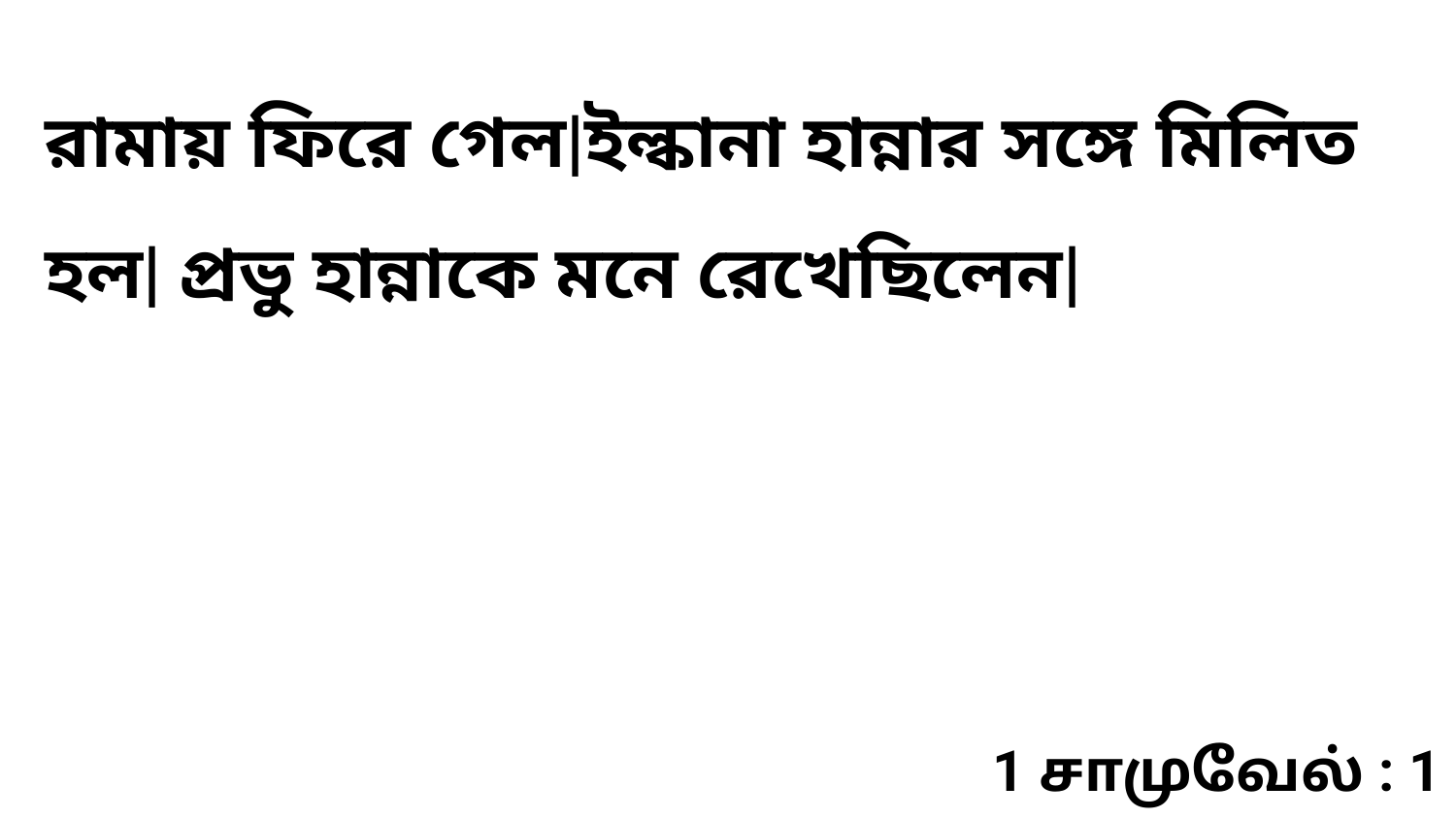

রামায় ফিরে গেল|ইল্কানা হান্নার সঙ্গে মিলিত হল| প্রভু হান্নাকে মনে রেখেছিলেন|
1 சாமுவேல் : 1